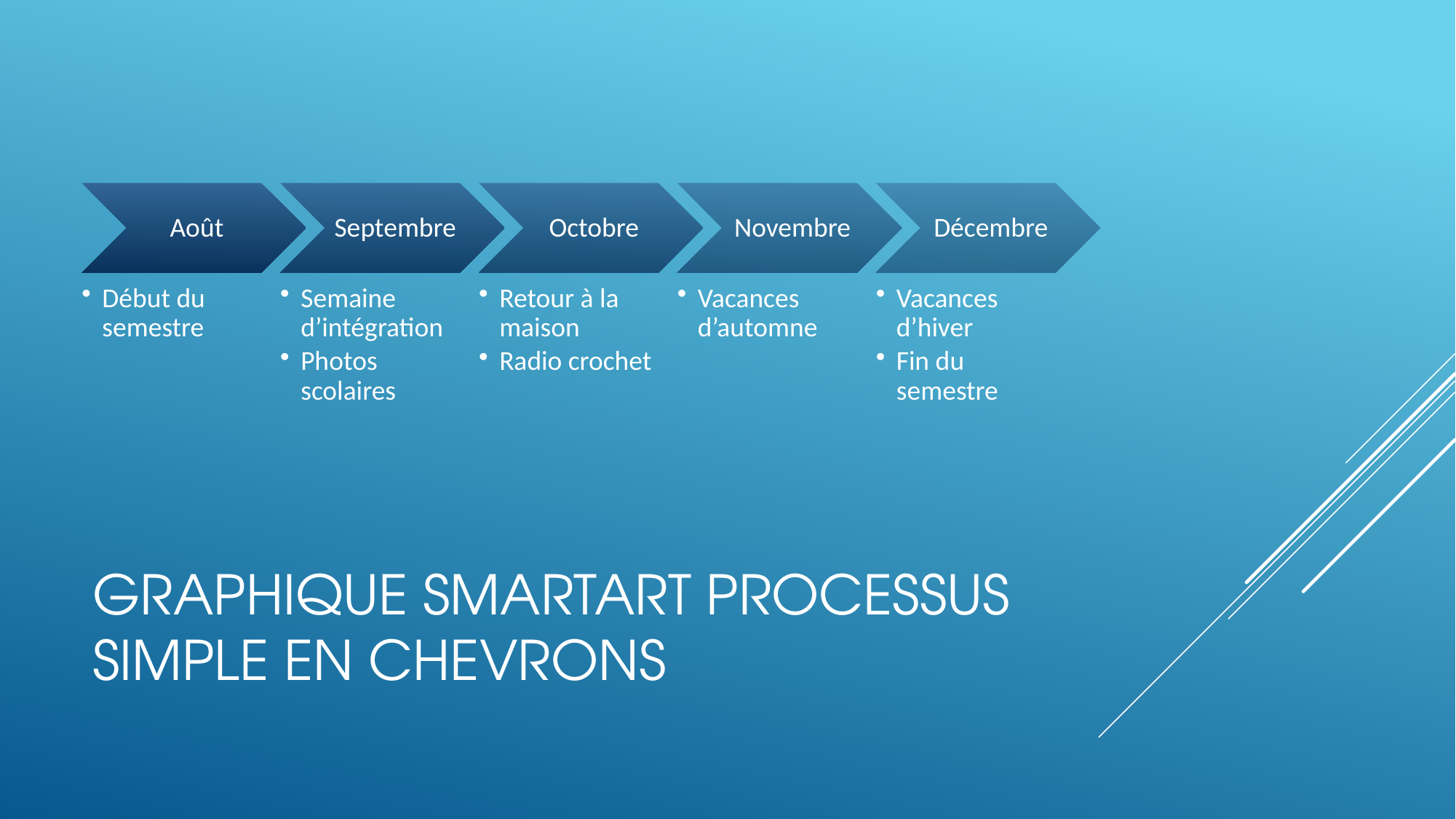

Août
Début du semestre
Septembre
Semaine d’intégration
Photos scolaires
Octobre
Retour à la maison
Radio crochet
Novembre
Vacances d’automne
Décembre
Vacances d’hiver
Fin du semestre
# Graphique SmartArt Processus simple en chevrons